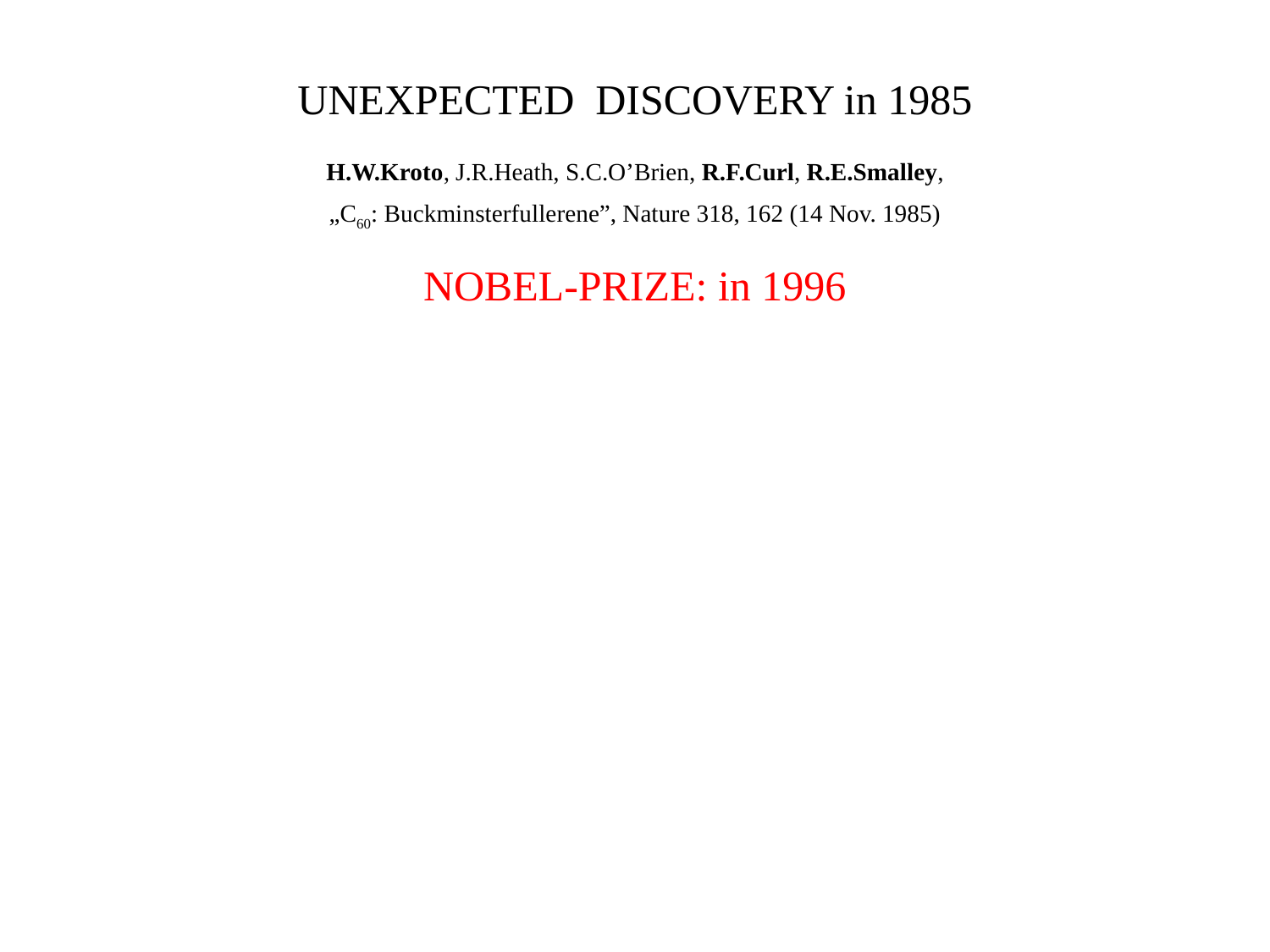

UNEXPECTED  DISCOVERY in 1985
H.W.Kroto, J.R.Heath, S.C.O’Brien, R.F.Curl, R.E.Smalley,
„C60: Buckminsterfullerene”, Nature 318, 162 (14 Nov. 1985)
NOBEL-PRIZE: in 1996